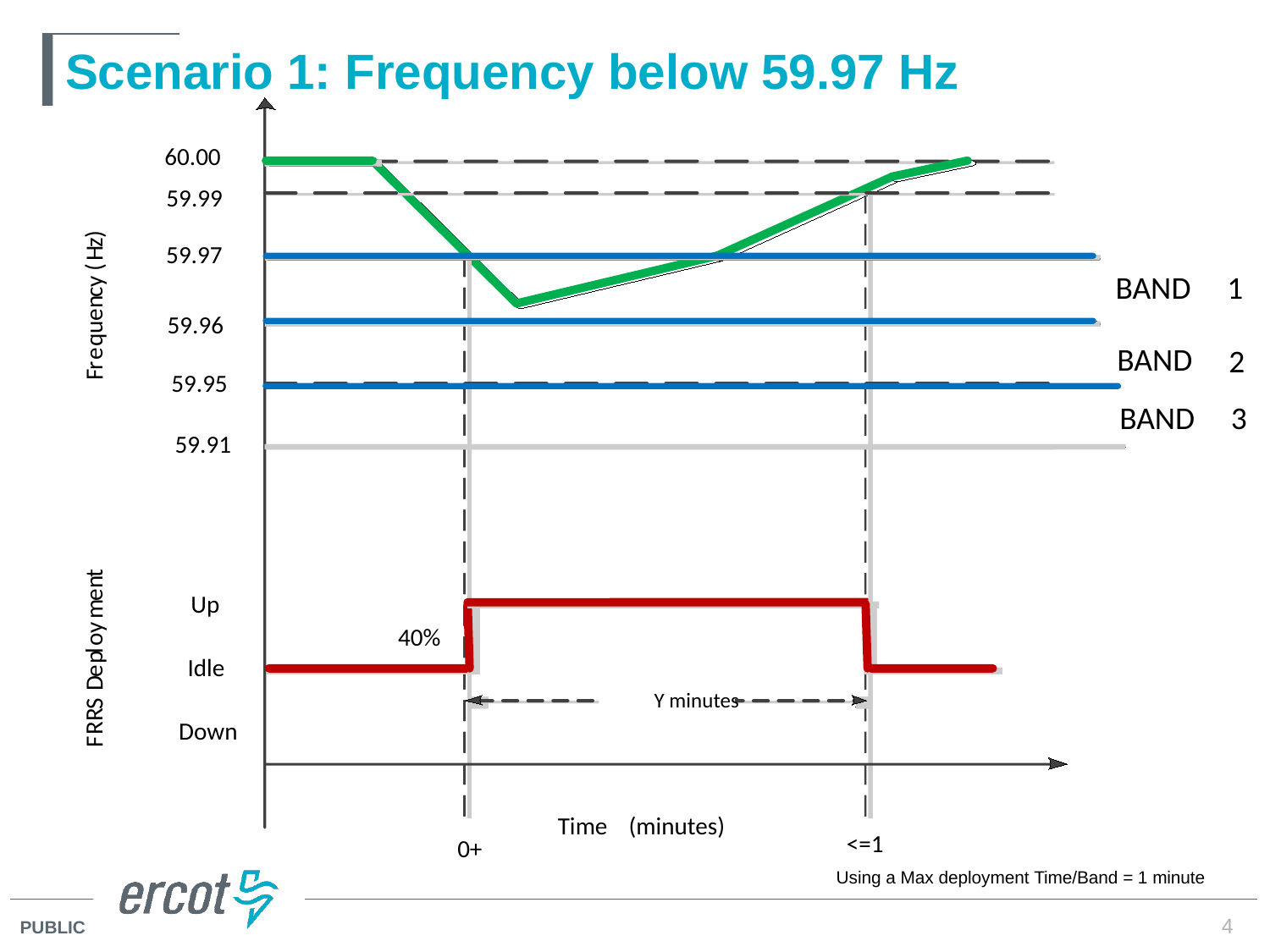

# Scenario 1: Frequency below 59.97 Hz

60.00

59.99

)
z
H
(

y
BAND
1
c
n
e
u

q

e
BAND
2
r
F

BAND
3

t
n
e
Up
m

y
o

l
p
e
Idle
D

S
Y minutes

R

R
Down
F

Time
(minutes)
<=1
0+
59.97
59.96
59.95
59.91
40%
 Using a Max deployment Time/Band = 1 minute
4